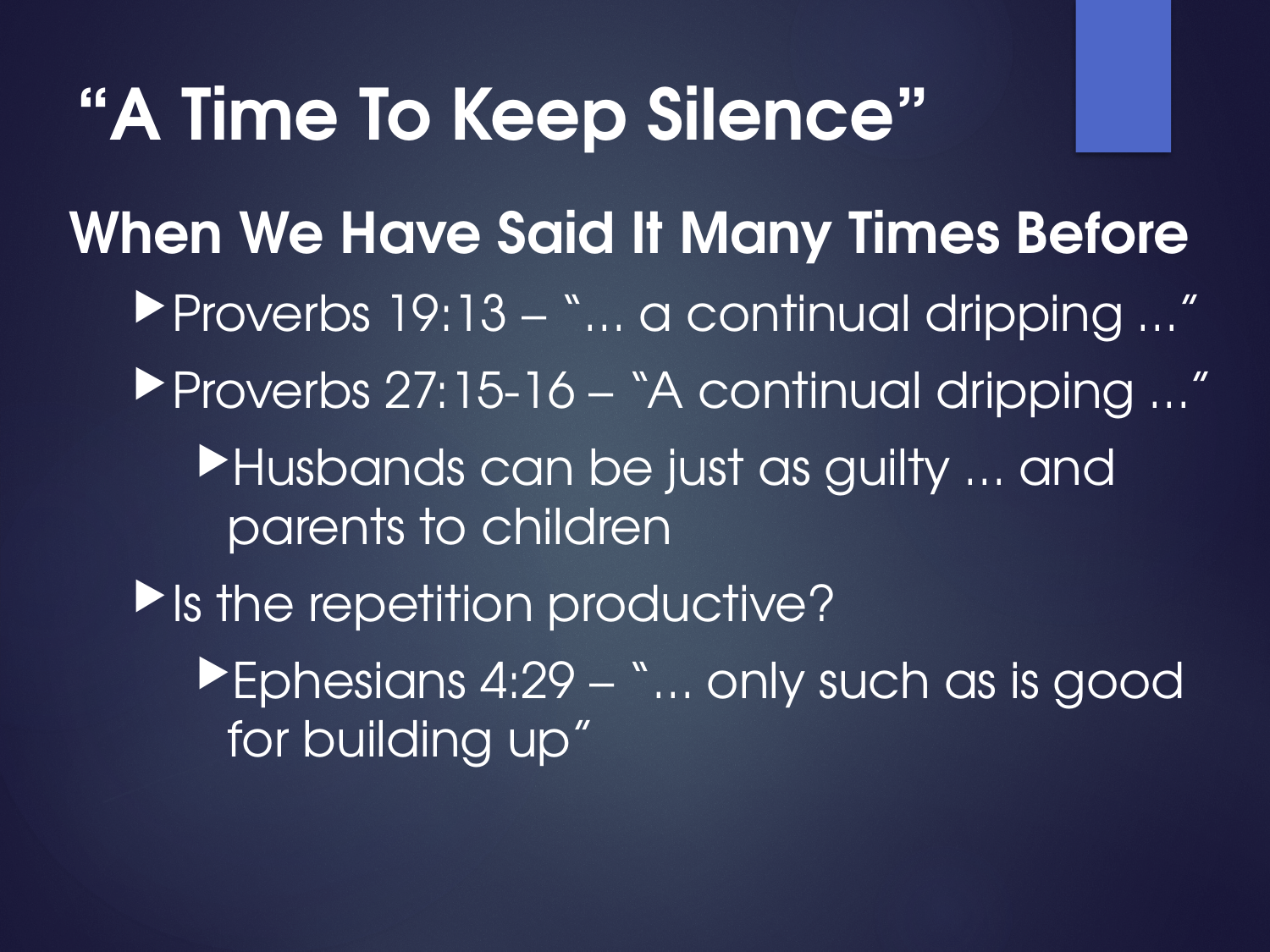

# “A Time To Keep Silence”
When We Have Said It Many Times Before
Proverbs 19:13 – “… a continual dripping …”
Proverbs 27:15-16 – “A continual dripping …”
Husbands can be just as guilty … and parents to children
Is the repetition productive?
Ephesians 4:29 – “… only such as is good for building up”